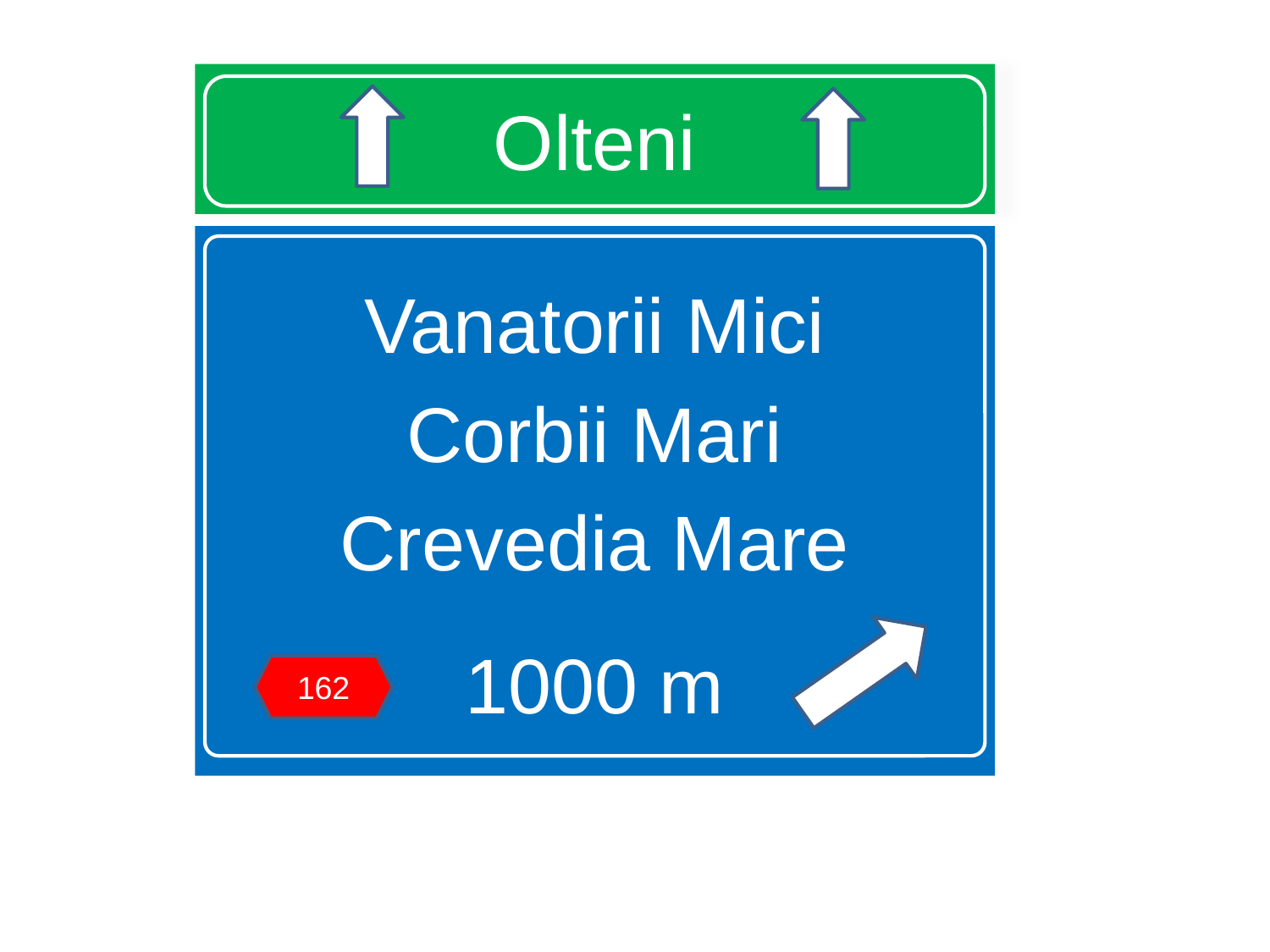

# Olteni

Vanatorii Mici
Corbii Mari
Crevedia Mare

1000 m

162